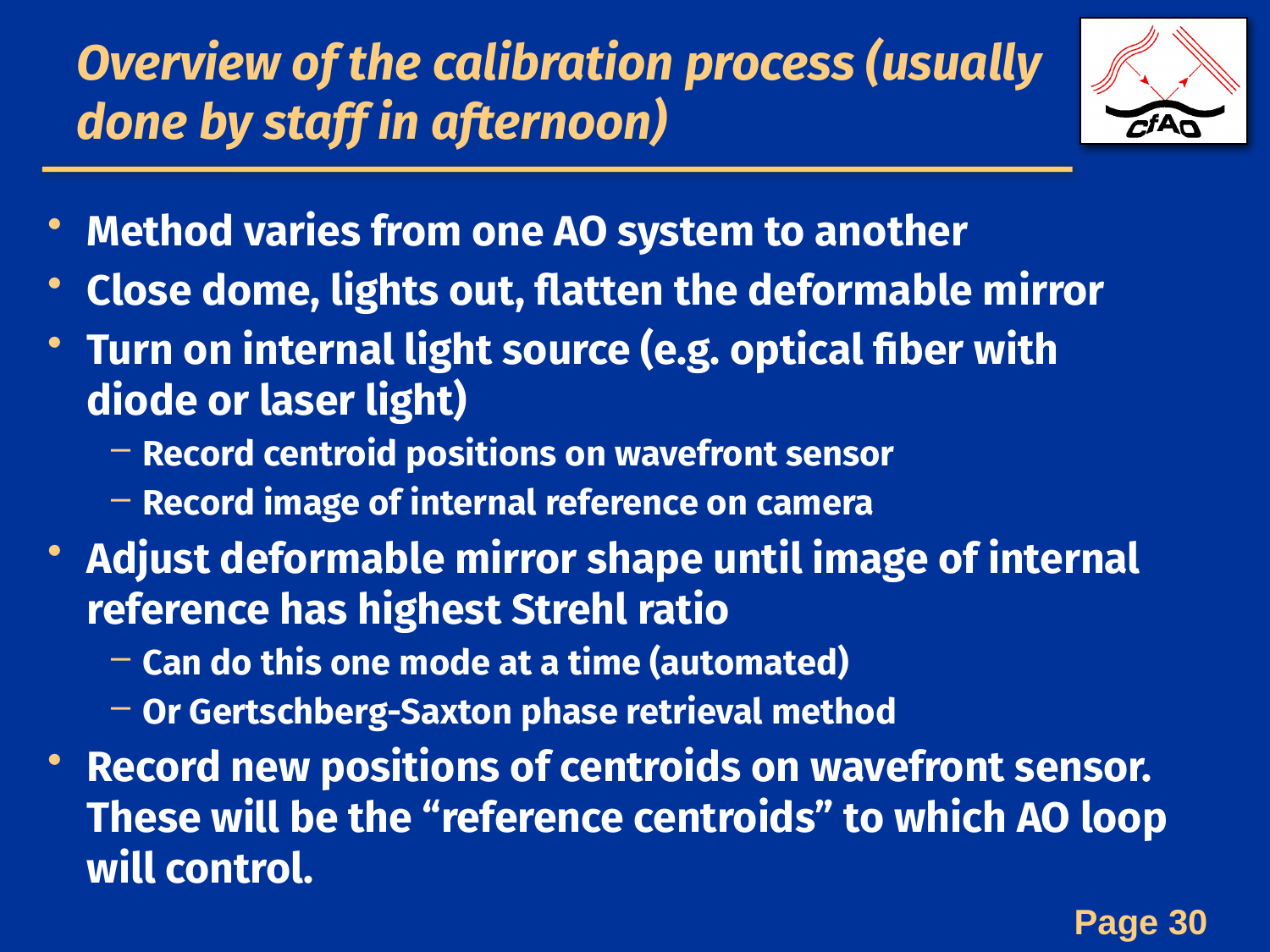

# Overview of the calibration process (usually done by staff in afternoon)
Method varies from one AO system to another
Close dome, lights out, flatten the deformable mirror
Turn on internal light source (e.g. optical fiber with diode or laser light)
Record centroid positions on wavefront sensor
Record image of internal reference on camera
Adjust deformable mirror shape until image of internal reference has highest Strehl ratio
Can do this one mode at a time (automated)
Or Gertschberg-Saxton phase retrieval method
Record new positions of centroids on wavefront sensor.  These will be the “reference centroids” to which AO loop will control.